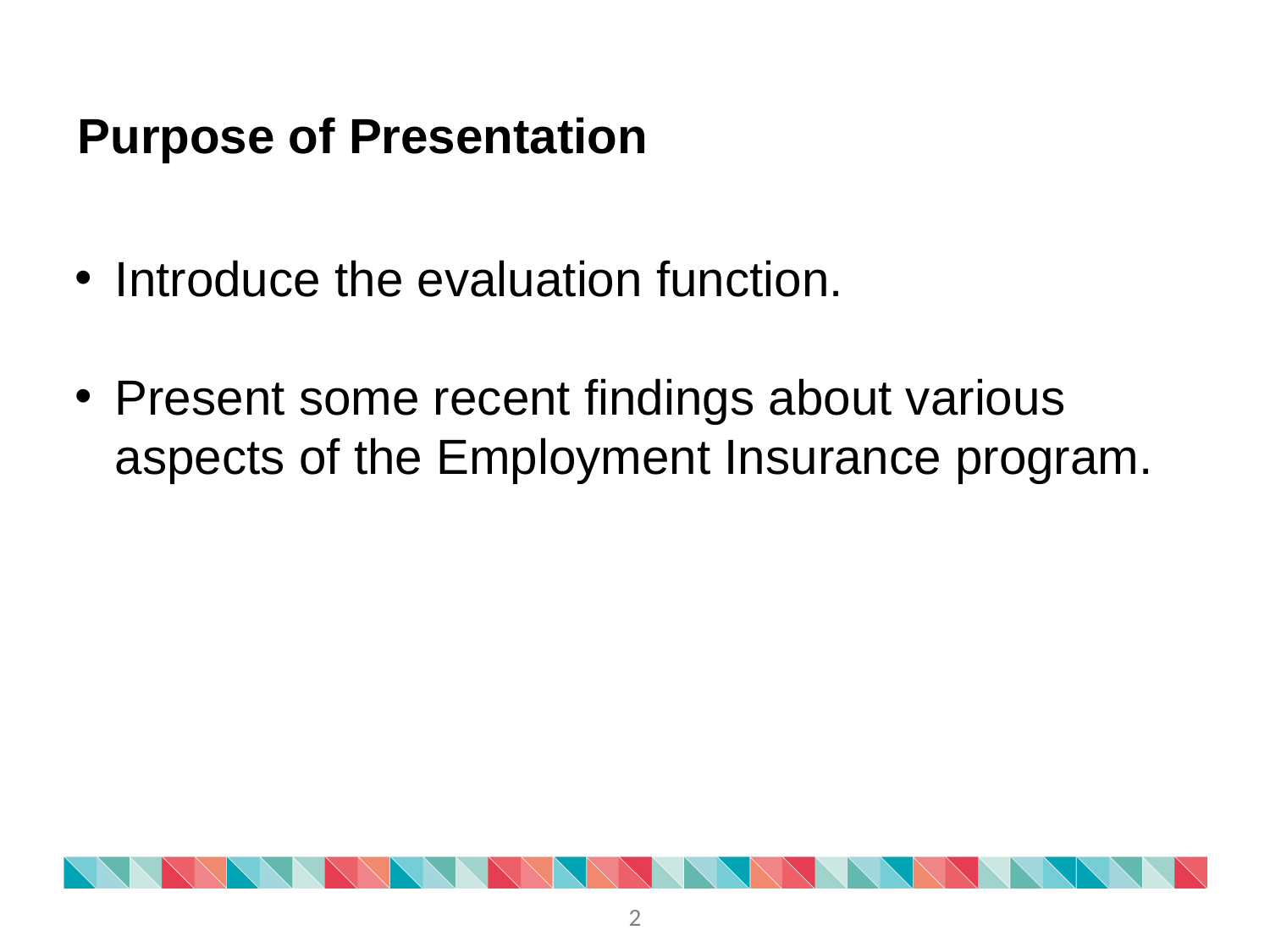

Purpose of Presentation
Introduce the evaluation function.

Present some recent findings about various aspects of the Employment Insurance program.